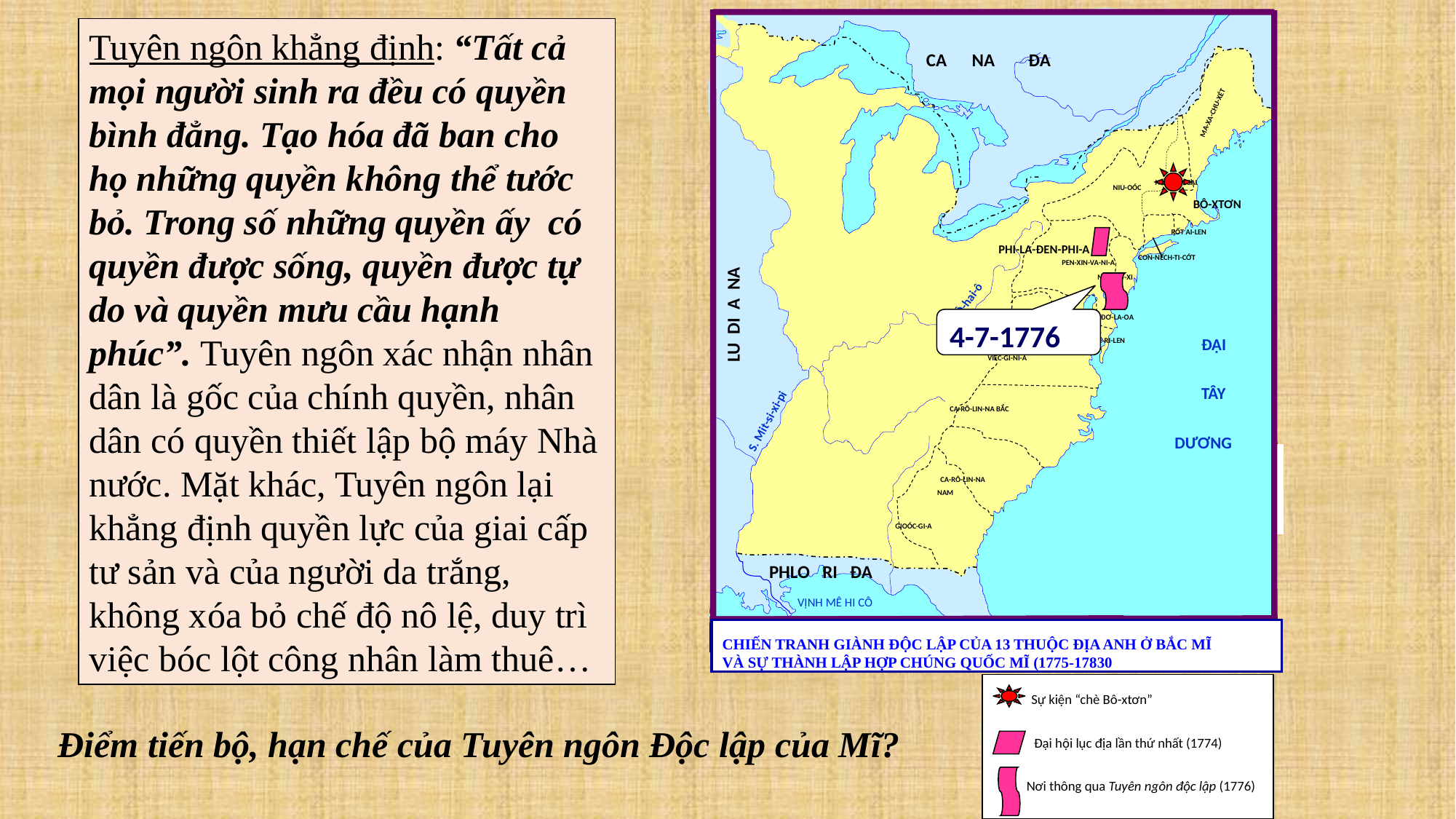

CA      NA        ĐA

LU  DI  A  NA
S. Ô-hai-ô
       ĐẠI

       TÂY

DƯƠNG
S. Mit-si-xi-pi
PHLO   RI   ĐA
VỊNH MÊ HI CÔ

CHIẾN TRANH GIÀNH ĐỘC LẬP CỦA 13 THUỘC ĐỊA ANH Ở BẮC MĨ
VÀ SỰ THÀNH LẬP HỢP CHÚNG QUỐC MĨ (1775-17830

              MA-XA-CHU-XÉT

NIU HĂM-SAI
NIU-OÓC
  RỐT AI-LEN

  CON-NẾCH-TI-CỚT
  PEN-XIN-VA-NI-A
NIU-GIƠ-XI
  ĐƠ-LA-OA
  MÊ-RI-LEN
  VIẾC-GI-NI-A
  CA-RÔ-LIN-NA BẮC

  CA-RÔ-LIN-NA
NAM
  GIOÓC-GI-A
Tuyên ngôn khẳng định: “Tất cả mọi người sinh ra đều có quyền bình đẳng. Tạo hóa đã ban cho họ những quyền không thể tước bỏ. Trong số những quyền ấy  có quyền được sống, quyền được tự do và quyền mưu cầu hạnh phúc”. Tuyên ngôn xác nhận nhân dân là gốc của chính quyền, nhân dân có quyền thiết lập bộ máy Nhà nước. Mặt khác, Tuyên ngôn lại khẳng định quyền lực của giai cấp tư sản và của người da trắng, không xóa bỏ chế độ nô lệ, duy trì việc bóc lột công nhân làm thuê…

BÔ-XTƠN

PHI-LA-ĐEN-PHI-A

4-7-1776

Sự kiện “chè Bô-xtơn”
Đại hội lục địa lần thứ nhất (1774)

Nơi thông qua Tuyên ngôn độc lập (1776)

 Điểm tiến bộ, hạn chế của Tuyên ngôn Độc lập của Mĩ?